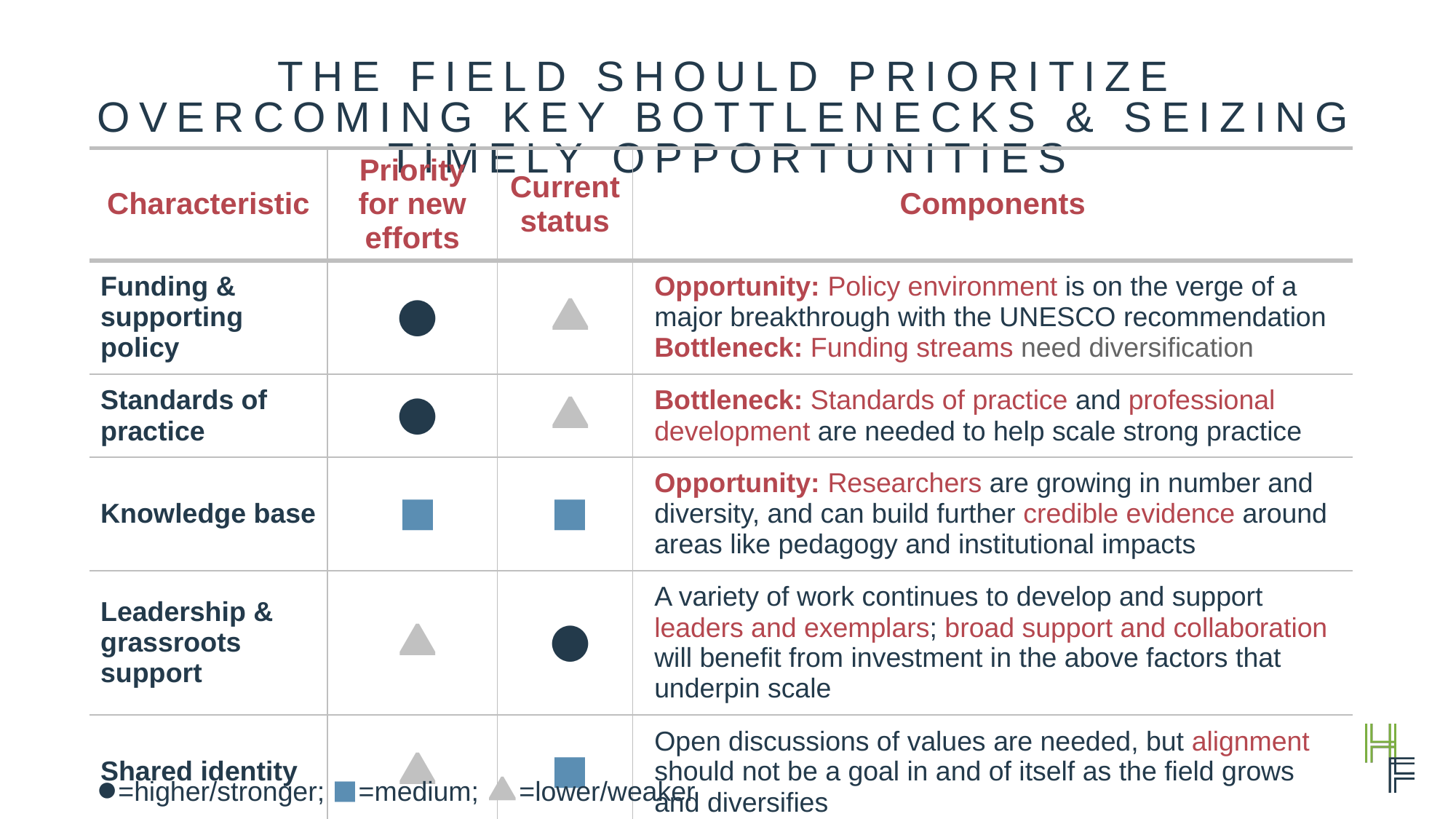

# the field should prioritize overcoming key bottlenecks & seizing timely opportunities
| Characteristic | Priority for new efforts | Current status | Components |
| --- | --- | --- | --- |
| Funding & supporting policy | ● | ▲ | Opportunity: Policy environment is on the verge of a major breakthrough with the UNESCO recommendation Bottleneck: Funding streams need diversification |
| Standards of practice | ● | ▲ | Bottleneck: Standards of practice and professional development are needed to help scale strong practice |
| Knowledge base | ■ | ■ | Opportunity: Researchers are growing in number and diversity, and can build further credible evidence around areas like pedagogy and institutional impacts |
| Leadership & grassroots support | ▲ | ● | A variety of work continues to develop and support leaders and exemplars; broad support and collaboration will benefit from investment in the above factors that underpin scale |
| Shared identity | ▲ | ■ | Open discussions of values are needed, but alignment should not be a goal in and of itself as the field grows and diversifies |
●=higher/stronger; ■=medium; ▲=lower/weaker